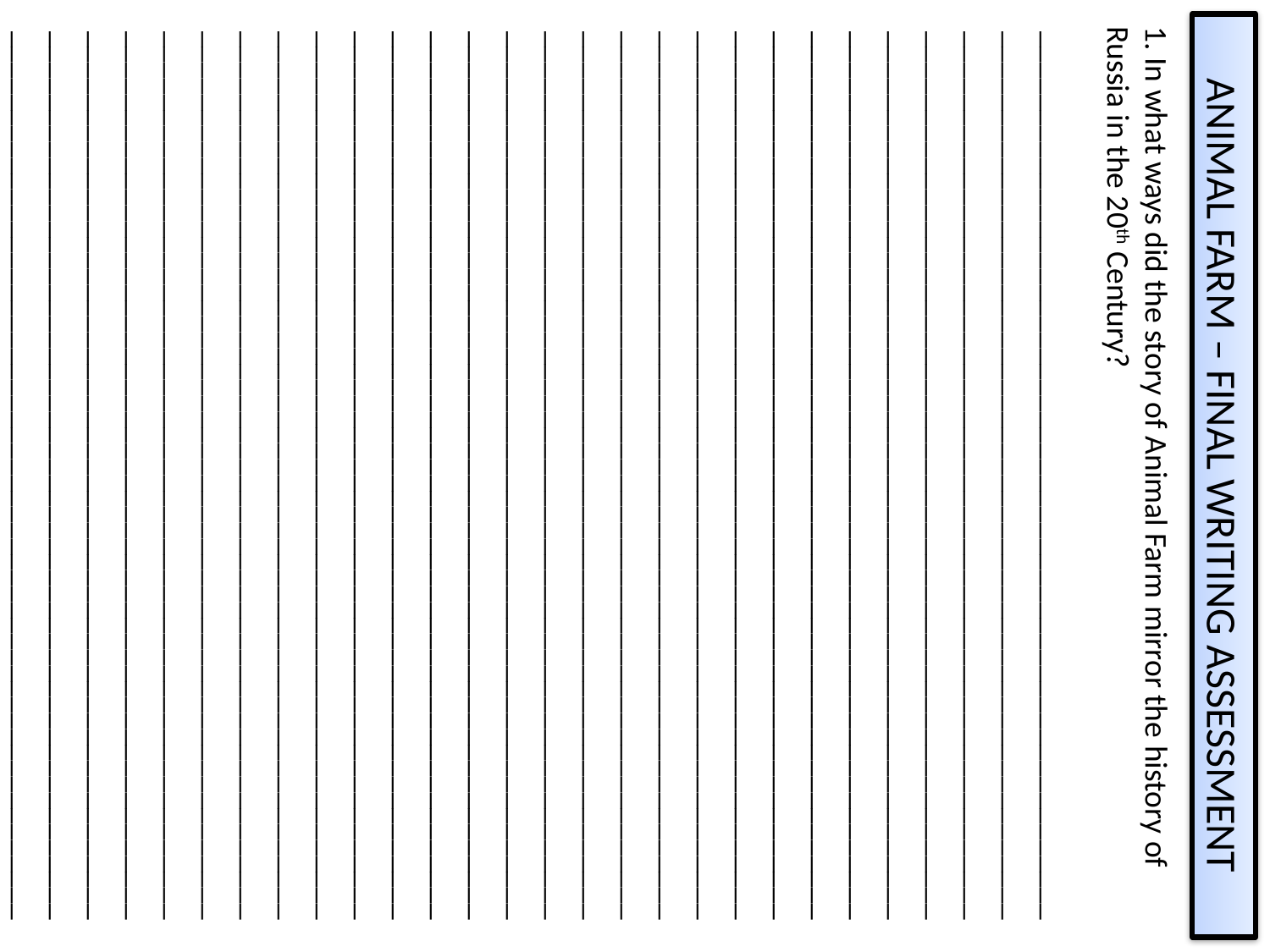

1. In what ways did the story of Animal Farm mirror the history of Russia in the 20th Century?

________________________________________________________________________________________________________________________________________________________________________
________________________________________________________________________________________________________________________________________________________________________
________________________________________________________________________________________________________________________________________________________________________
________________________________________________________________________________________________________________________________________________________________________
________________________________________________________________________________________________________________________________________________________________________
________________________________________________________________________________________________________________________________________________________________________
________________________________________________________________________________________________________________________________________________________________________
________________________________________________________________________________________________________________________________________________________________________
________________________________________________________________________________________________________________________________________________________________________
________________________________________________________
ANIMAL FARM – FINAL WRITING ASSESSMENT